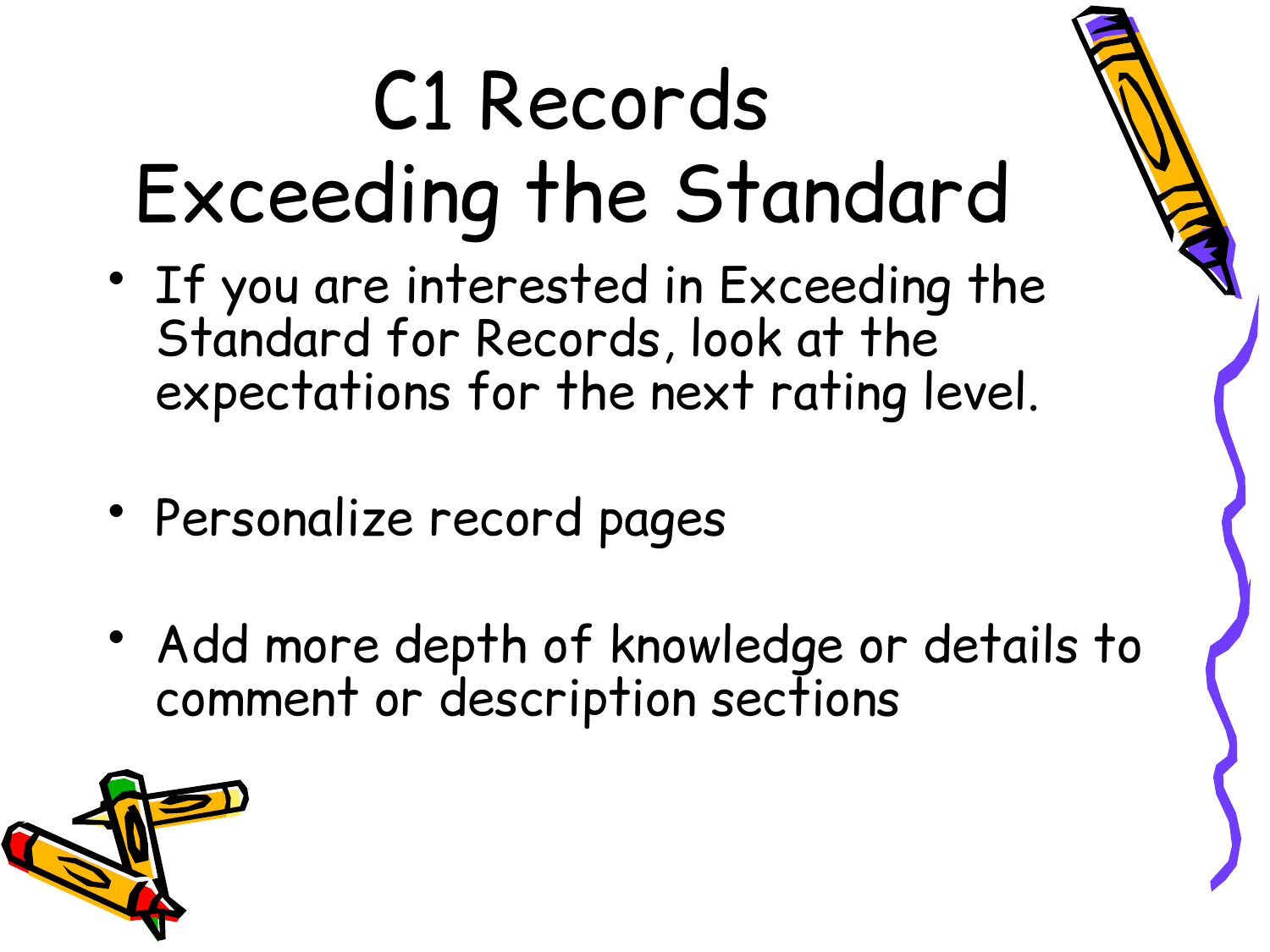

# C1 Records Exceeding the Standard
If you are interested in Exceeding the Standard for Records, look at the expectations for the next rating level.

Personalize record pages

Add more depth of knowledge or details to comment or description sections